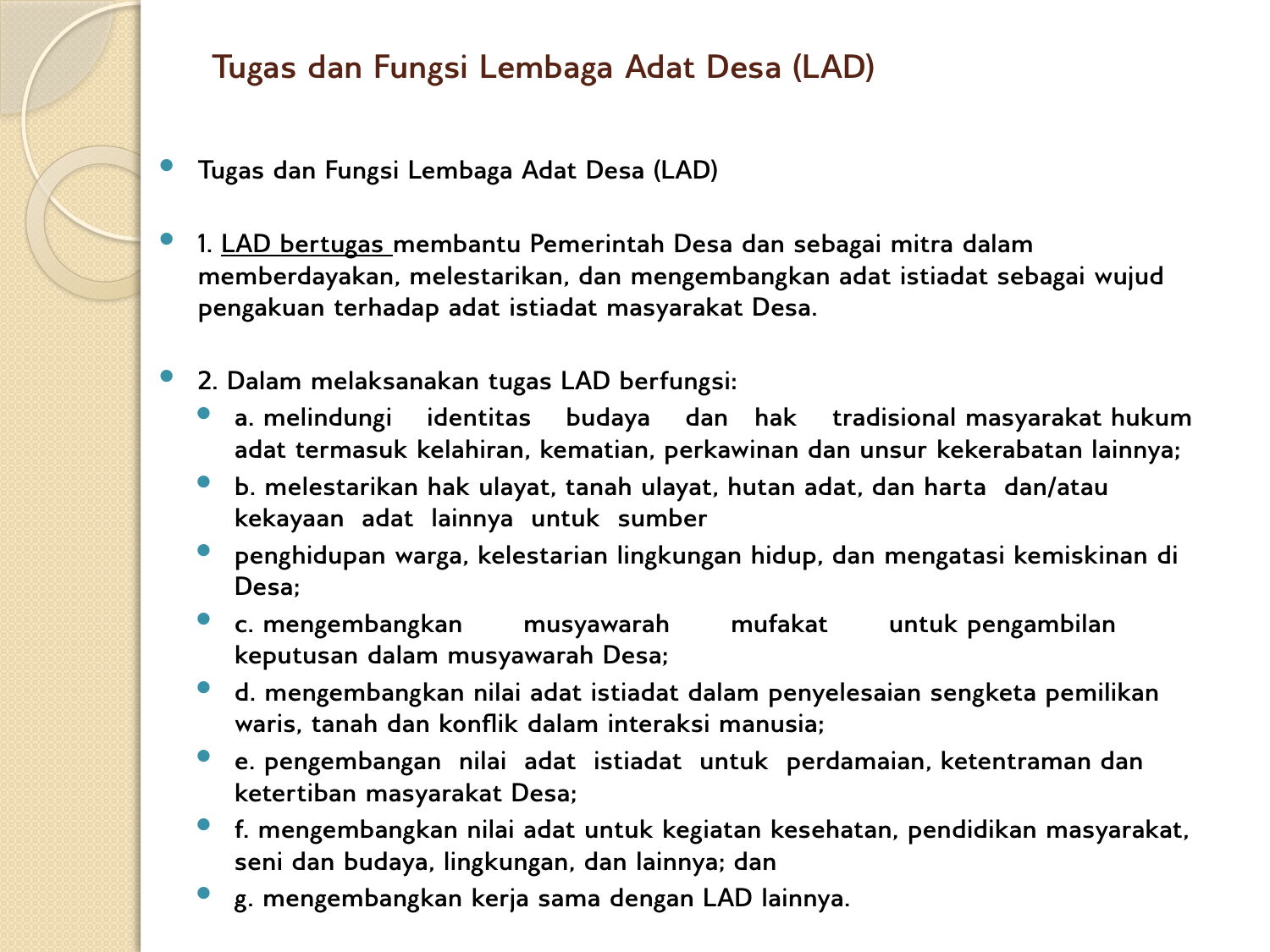

# Tugas dan Fungsi Lembaga Adat Desa (LAD)
Tugas dan Fungsi Lembaga Adat Desa (LAD)

1. LAD bertugas membantu Pemerintah Desa dan sebagai mitra dalam memberdayakan, melestarikan, dan mengembangkan adat istiadat sebagai wujud pengakuan terhadap adat istiadat masyarakat Desa.

2. Dalam melaksanakan tugas LAD berfungsi:
a. melindungi    identitas    budaya    dan   hak    tradisional masyarakat hukum adat termasuk kelahiran, kematian, perkawinan dan unsur kekerabatan lainnya;
b. melestarikan hak ulayat, tanah ulayat, hutan adat, dan harta  dan/atau  kekayaan  adat  lainnya  untuk  sumber
penghidupan warga, kelestarian lingkungan hidup, dan mengatasi kemiskinan di Desa;
c. mengembangkan       musyawarah       mufakat       untuk pengambilan keputusan dalam musyawarah Desa;
d. mengembangkan nilai adat istiadat dalam penyelesaian sengketa pemilikan waris, tanah dan konflik dalam interaksi manusia;
e. pengembangan  nilai  adat  istiadat  untuk  perdamaian, ketentraman dan ketertiban masyarakat Desa;
f. mengembangkan nilai adat untuk kegiatan kesehatan, pendidikan masyarakat, seni dan budaya, lingkungan, dan lainnya; dan
g. mengembangkan kerja sama dengan LAD lainnya.